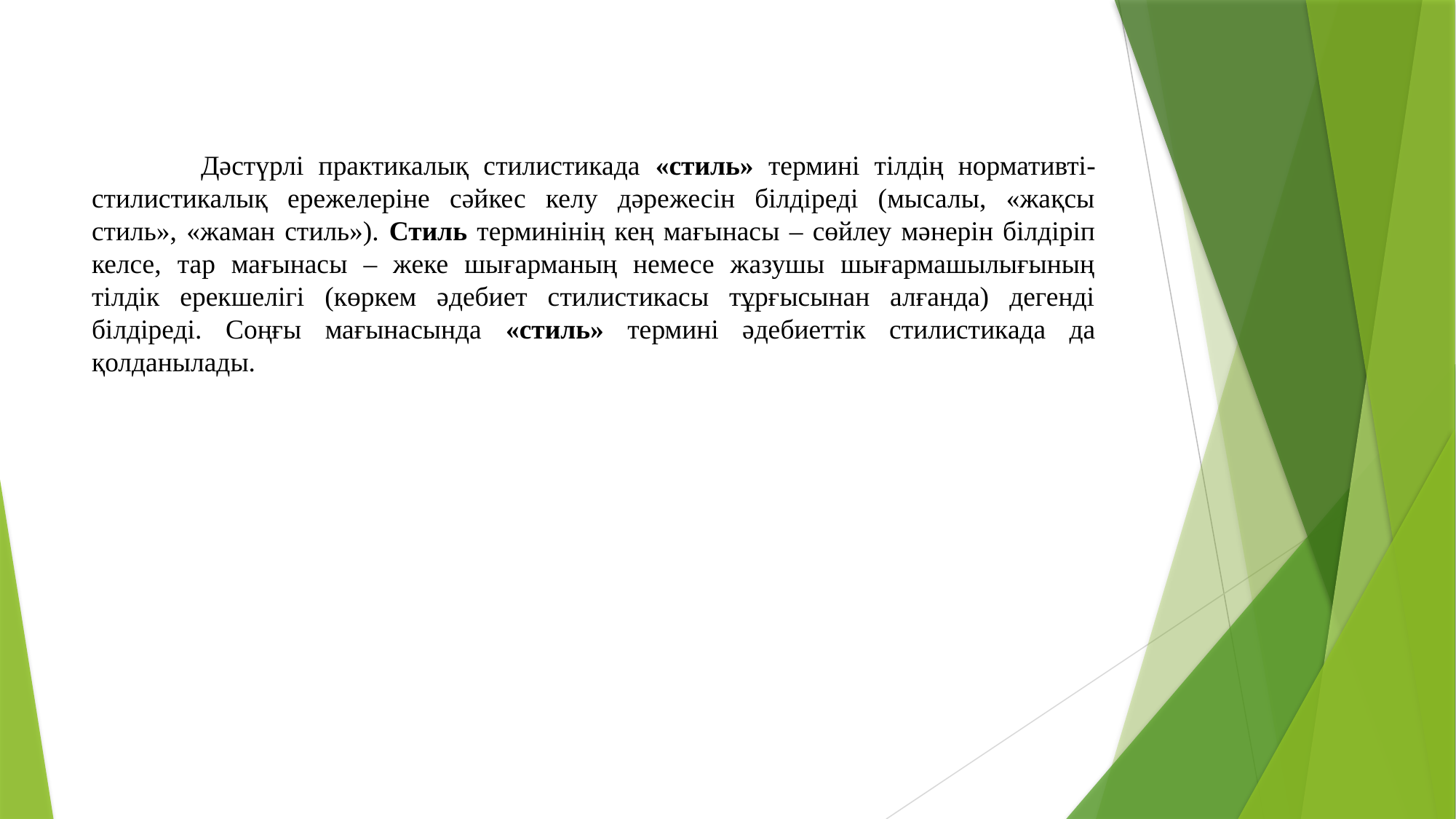

Дәстүрлі практикалық стилистикада «стиль» термині тілдің нормативті-стилистикалық ережелеріне сәйкес келу дәрежесін білдіреді (мысалы, «жақсы стиль», «жаман стиль»). Стиль терминінің кең мағынасы – сөйлеу мәнерін білдіріп келсе, тар мағынасы – жеке шығарманың немесе жазушы шығармашылығының тілдік ерекшелігі (көркем әдебиет стилистикасы тұрғысынан алғанда) дегенді білдіреді. Соңғы мағынасында «стиль» термині әдебиеттік стилистикада да қолданылады.